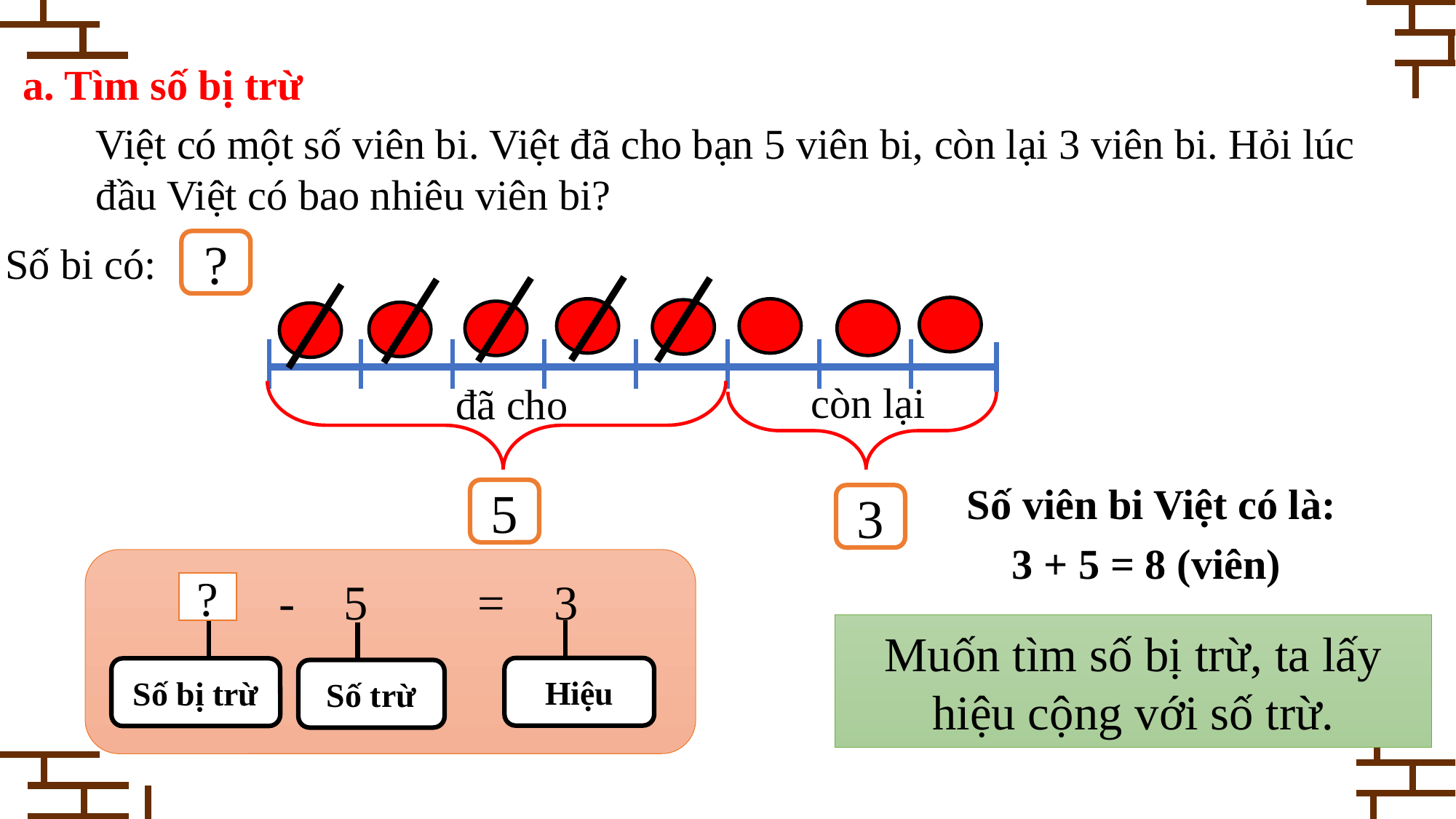

a. Tìm số bị trừ
Việt có một số viên bi. Việt đã cho bạn 5 viên bi, còn lại 3 viên bi. Hỏi lúc đầu Việt có bao nhiêu viên bi?

Số bi có:
?

còn lại
đã cho
Số viên bi Việt có là:
5
3
3 + 5 = 8 (viên)

        -    5         =    3
?
Muốn tìm số bị trừ, ta lấy hiệu cộng với số trừ.
Hiệu
Số bị trừ
Số trừ